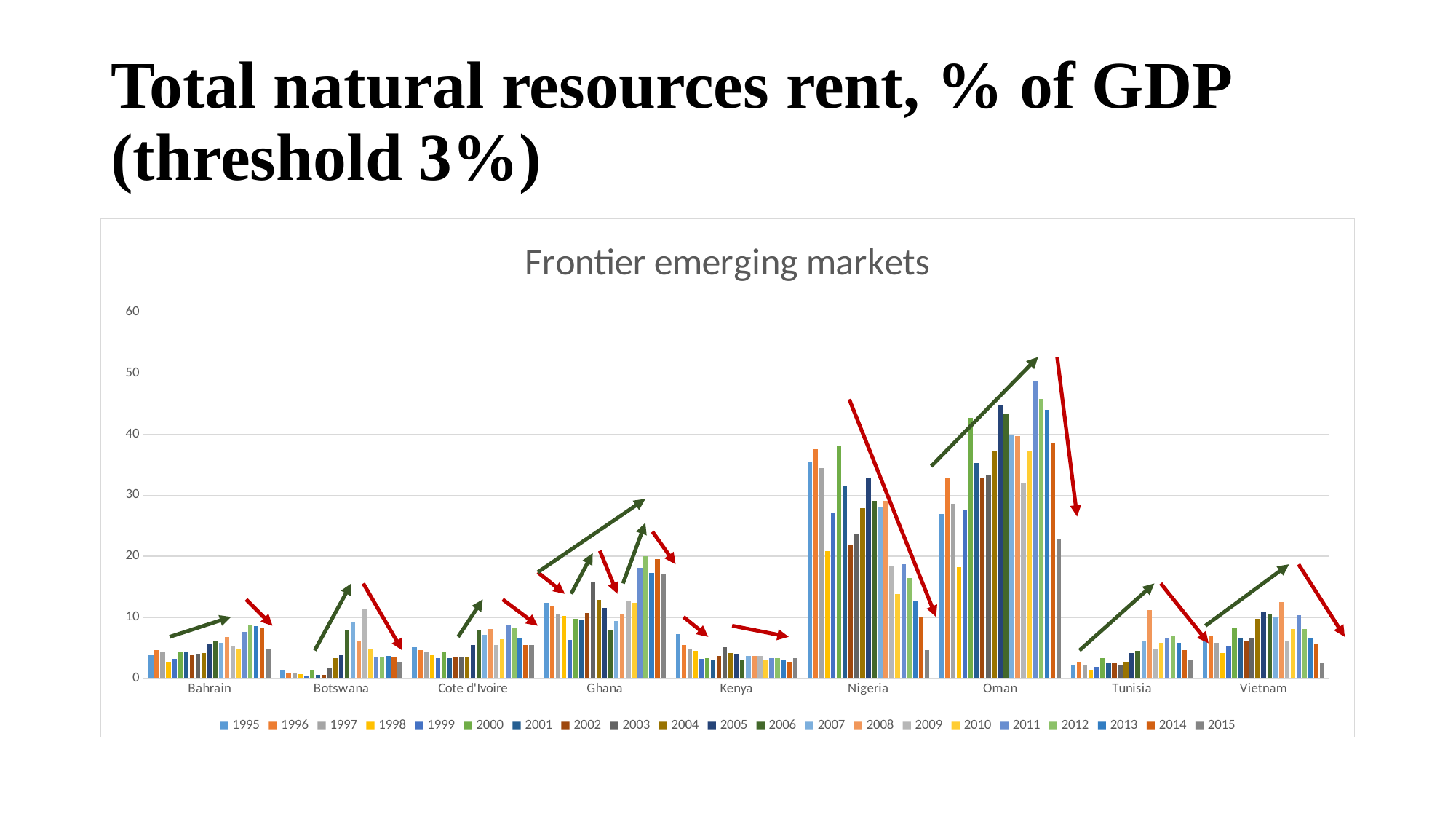

# Total natural resources rent, % of GDP (threshold 3%)

### Chart: Frontier emerging markets

| Category | 1995 | 1996 | 1997 | 1998 | 1999 | 2000 | 2001 | 2002 | 2003 | 2004 | 2005 | 2006 | 2007 | 2008 | 2009 | 2010 | 2011 | 2012 | 2013 | 2014 | 2015 |
|---|---|---|---|---|---|---|---|---|---|---|---|---|---|---|---|---|---|---|---|---|---|
| Bahrain | 3.8642576398694 | 4.68003984704024 | 4.43183235789733 | 2.76094556095846 | 3.2279131978413 | 4.38972135438835 | 4.27856385101542 | 3.81673965179666 | 4.10193165080572 | 4.15882506319011 | 5.68304424517688 | 6.20882414781794 | 5.88969071227589 | 6.73889862312993 | 5.32513912954288 | 4.83211645139004 | 7.64426914572316 | 8.70714979747695 | 8.59310775640719 | 8.19214043897811 | 4.94781241251817 |
| Botswana | 1.32514367784356 | 0.970095088468108 | 0.871312710353984 | 0.664578633171594 | 0.419015134125765 | 1.44464828248899 | 0.575085961036087 | 0.547710437782848 | 1.61968091118837 | 3.31537271459554 | 3.82296540786758 | 7.98718528717678 | 9.27227070800687 | 6.0419788898096 | 11.4539083499133 | 4.93646727109819 | 3.56851921660674 | 3.6288654286853 | 3.6840582501726 | 3.57960480331506 | 2.71159472895018 |
| Cote d'Ivoire | 5.08284364114922 | 4.69738612840992 | 4.31325915867246 | 3.79513190728972 | 3.33579227296321 | 4.28613311417663 | 3.28592451430577 | 3.45277612898757 | 3.61393830219616 | 3.59753215617258 | 5.47383385029617 | 8.04850595203017 | 7.1543845618242 | 8.09470423346001 | 5.54050898018441 | 6.435806333343 | 8.81450061045046 | 8.38450128688289 | 6.61796651772649 | 5.54411653670718 | 5.48310759299836 |
| Ghana | 12.3446210570871 | 11.8523465897273 | 10.5739525039938 | 10.2399556237705 | 6.30336641453343 | 9.82965171269379 | 9.49903071491875 | 10.7145524853513 | 15.7164088490142 | 12.8778958152031 | 11.5773281378026 | 7.98193811018065 | 9.4700418293084 | 10.6386735845552 | 12.7572135996639 | 12.4526914946859 | 18.1131656014235 | 20.0018795868386 | 17.3396767412606 | 19.5370123208248 | 17.0875895084628 |
| Kenya | 7.285677606269 | 5.48535739647742 | 4.72605918173921 | 4.52832385433678 | 3.2583630555636 | 3.29277816638785 | 3.10764420681292 | 3.70713458590667 | 5.09371895911843 | 4.13095580256511 | 4.04157507297871 | 2.95468817480464 | 3.6752488716258 | 3.64596160365993 | 3.74142843640113 | 3.10298088331619 | 3.32134739360235 | 3.37902842609983 | 3.01888699141718 | 2.72449366058477 | 3.29122515598135 |
| Nigeria | 35.5325585466465 | 37.5185504219918 | 34.469394425505 | 20.8992628869905 | 27.0102019207517 | 38.1190255187718 | 31.4596243046842 | 21.9015118097383 | 23.5591525173944 | 27.8496130604418 | 32.8842919604827 | 29.034796808665 | 28.0571299243998 | 29.1387249413816 | 18.3046135964918 | 13.7980332540833 | 18.6797607948336 | 16.4676773390612 | 12.7856381115786 | 10.0416111694605 | 4.71321618232859 |
| Oman | 26.9455997816395 | 32.8227665792392 | 28.6186483192372 | 18.1936903232305 | 27.5997708050899 | 42.6240420447927 | 35.3039419069215 | 32.7342954384404 | 33.2697533463238 | 37.2123953404593 | 44.7110915083924 | 43.4260433007261 | 39.9148214175336 | 39.6711549223775 | 31.9384311093114 | 37.1975695592929 | 48.5760205560993 | 45.7664744694867 | 43.9753864179562 | 38.6736156764667 | 22.9307938446125 |
| Tunisia | 2.30971022318146 | 2.69869941656589 | 2.14394124477176 | 1.32091735601726 | 1.90307729614204 | 3.29053281497673 | 2.49165301836989 | 2.47509606376221 | 2.28021959242518 | 2.7823173063499 | 4.12914548207898 | 4.50893914437418 | 6.05255718194276 | 11.1755535255973 | 4.82848270422191 | 5.90184696901596 | 6.55772731759477 | 6.88005108974732 | 5.87349348817399 | 4.71411406900418 | 3.02789157903053 |
| Vietnam | 6.89783279387431 | 6.90871703214425 | 5.86199815917395 | 4.20316959543722 | 5.21478676282479 | 8.39494147511241 | 6.5463872374203 | 6.13498353869062 | 6.51938542886184 | 9.777478412568 | 10.9469353053277 | 10.6367379835496 | 10.1236536111758 | 12.5344483263124 | 6.03786809929274 | 8.14331068788038 | 10.4271657619587 | 8.13123783848951 | 6.62274376741868 | 5.65623759834982 | 2.55645441174099 |